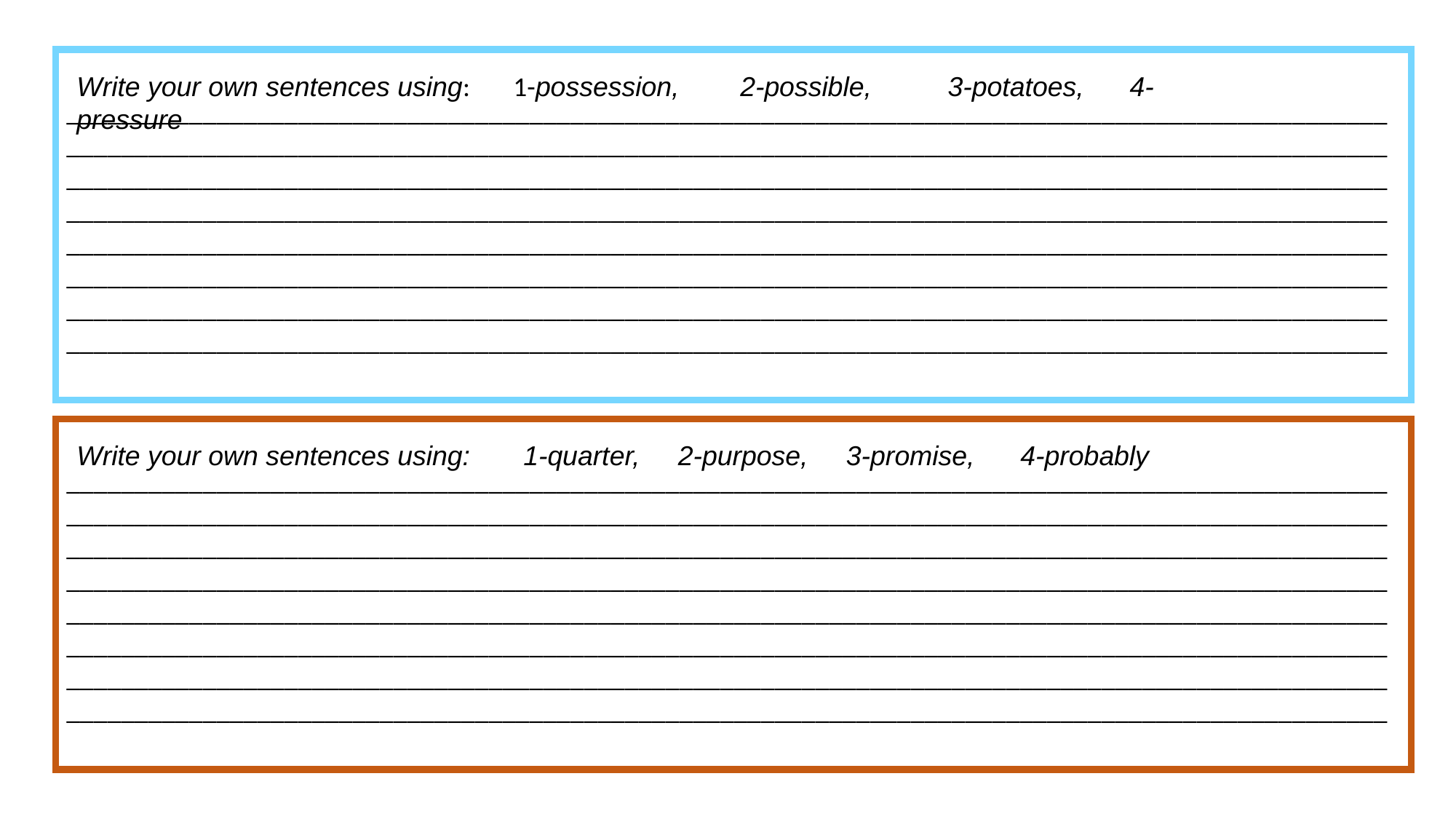

________________________________________________________________________________________________________________________________________________________________________________________________________________________________________________________________________________________________________________________________________________________________________________________________________________________________________________________________________________________________________________________________________________________________________________________________________________________________________________________________________________________________________________________________________________________________________________________________________
Write your own sentences using:       1-possession,        2-possible,          3-potatoes,      4-pressure
________________________________________________________________________________________________________________________________________________________________________________________________________________________________________________________________________________________________________________________________________________________________________________________________________________________________________________________________________________________________________________________________________________________________________________________________________________________________________________________________________________________________________________________________________________________________________________________________________
Write your own sentences using:       1-quarter,     2-purpose,     3-promise,      4-probably